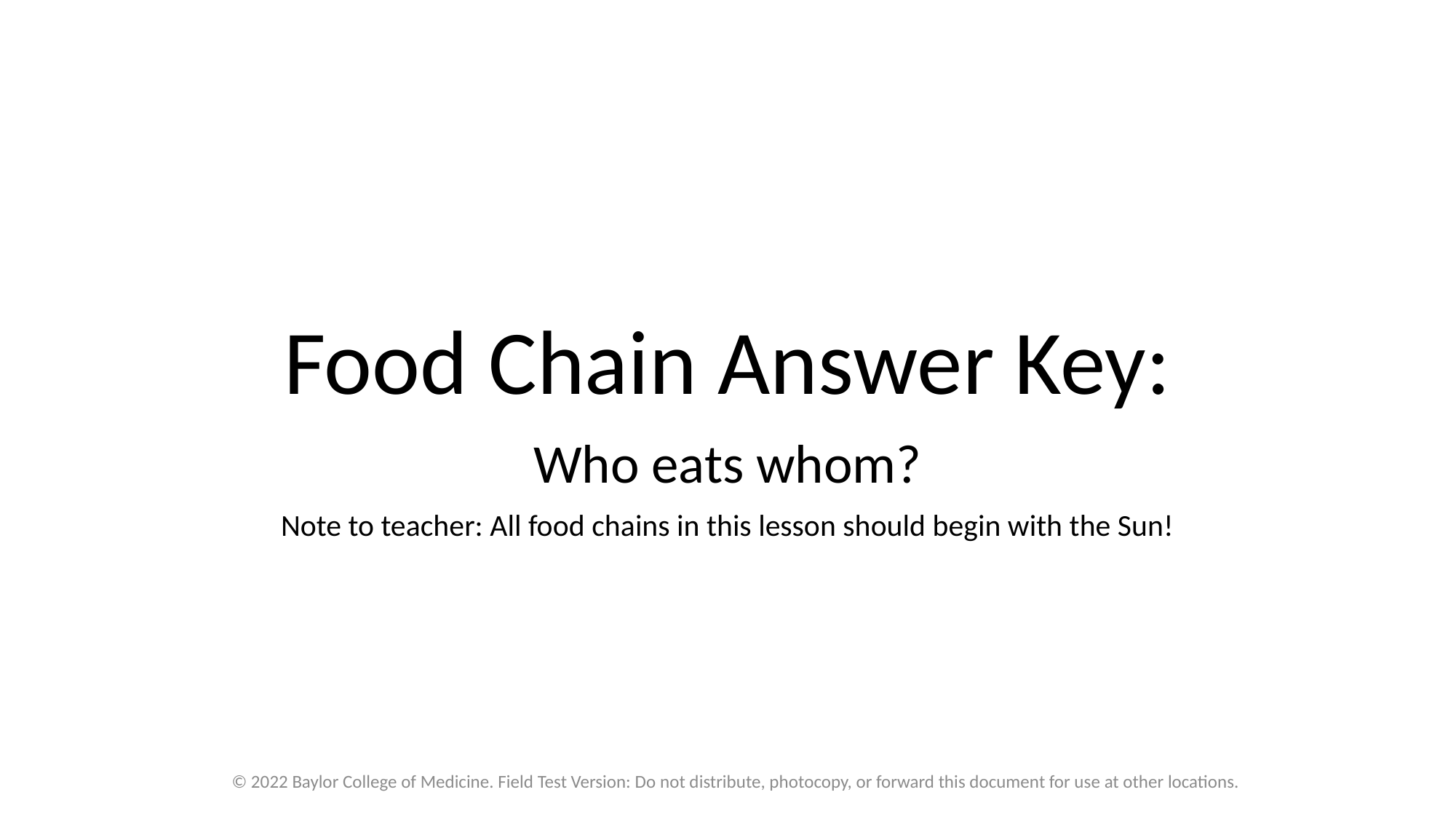

# Food Chain Answer Key:
Who eats whom?
Note to teacher: All food chains in this lesson should begin with the Sun!
© 2022 Baylor College of Medicine. Field Test Version: Do not distribute, photocopy, or forward this document for use at other locations.